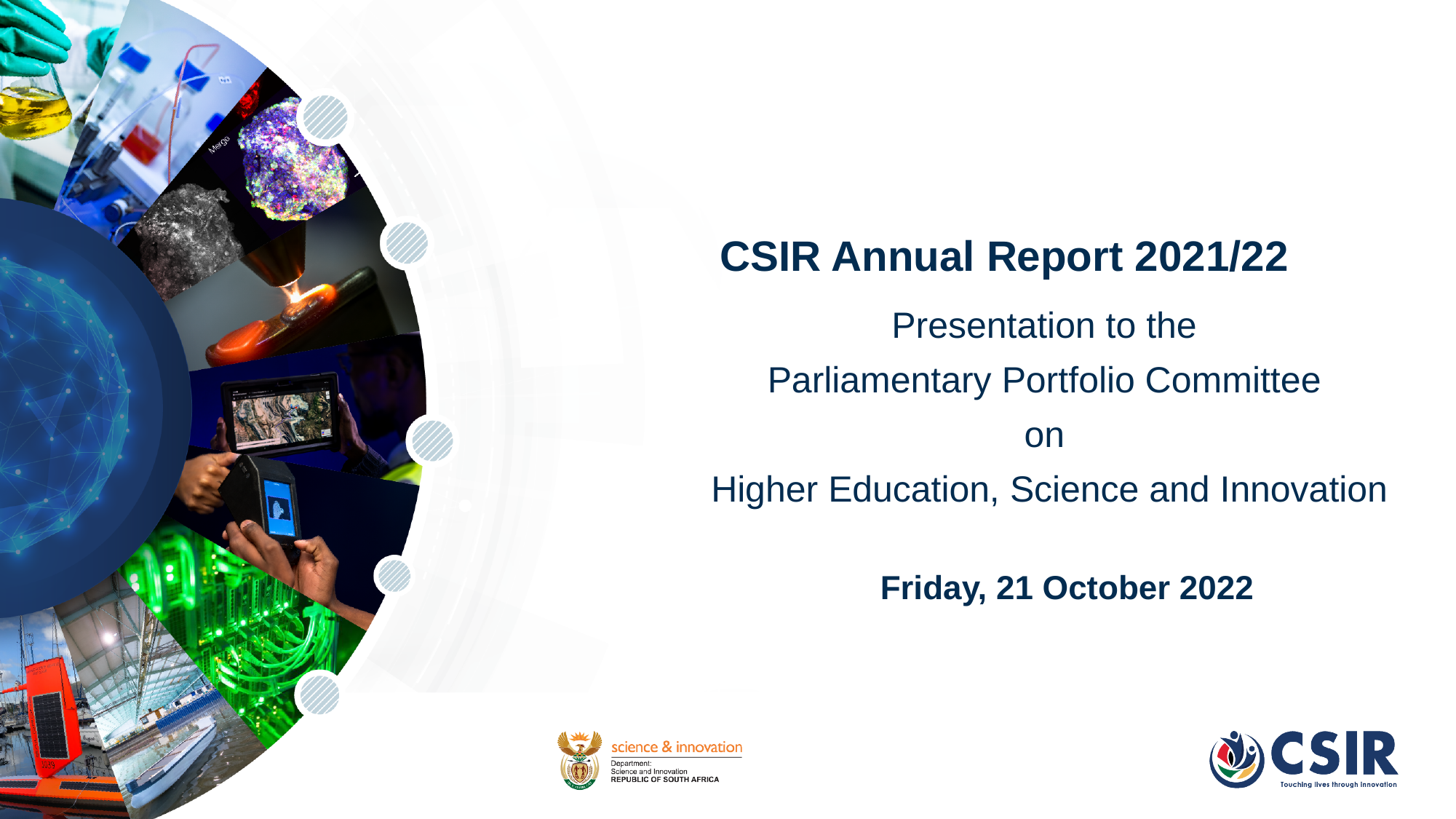

# CSIR Annual Report 2021/22
Presentation to the
Parliamentary Portfolio Committee
on
Higher Education, Science and Innovation
Friday, 21 October 2022